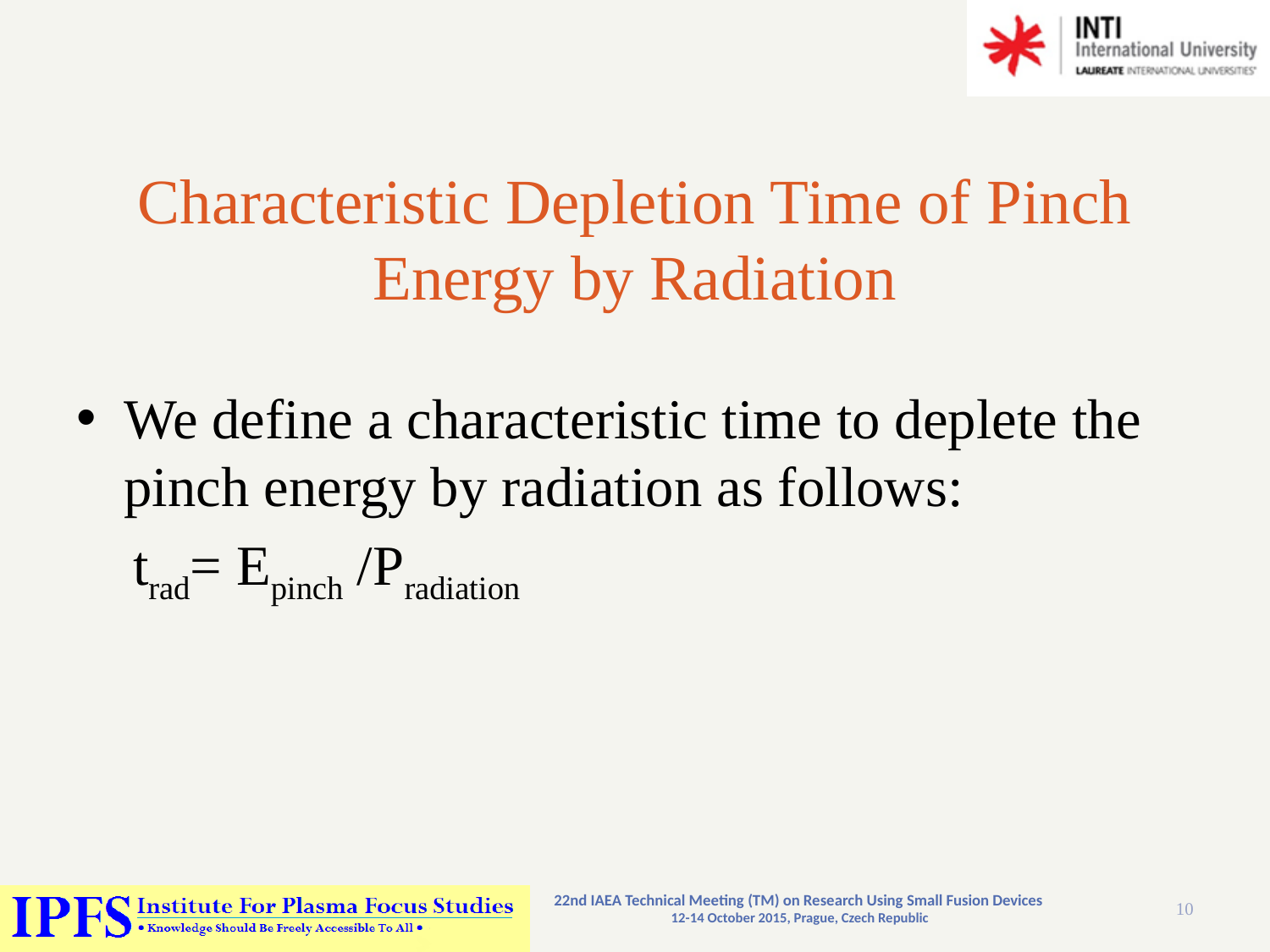

# Characteristic Depletion Time of Pinch Energy by Radiation
We define a characteristic time to deplete the pinch energy by radiation as follows:
    trad= Epinch /Pradiation

22nd IAEA Technical Meeting (TM) on Research Using Small Fusion Devices
12-14 October 2015, Prague, Czech Republic

10